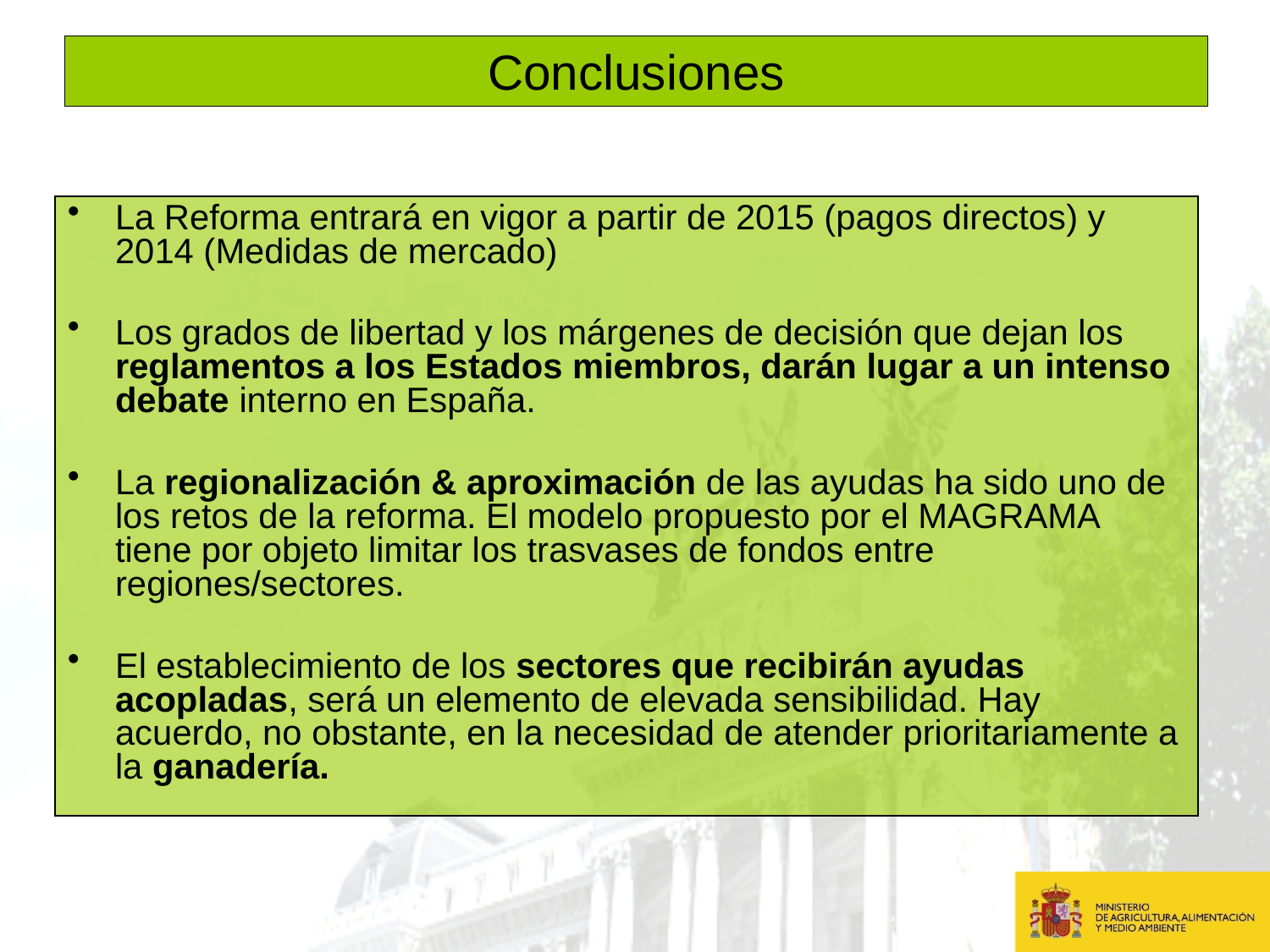

Conclusiones
La Reforma entrará en vigor a partir de 2015 (pagos directos) y 2014 (Medidas de mercado)

Los grados de libertad y los márgenes de decisión que dejan los reglamentos a los Estados miembros, darán lugar a un intenso debate interno en España.

La regionalización & aproximación de las ayudas ha sido uno de los retos de la reforma. El modelo propuesto por el MAGRAMA tiene por objeto limitar los trasvases de fondos entre regiones/sectores.

El establecimiento de los sectores que recibirán ayudas acopladas, será un elemento de elevada sensibilidad. Hay acuerdo, no obstante, en la necesidad de atender prioritariamente a la ganadería.